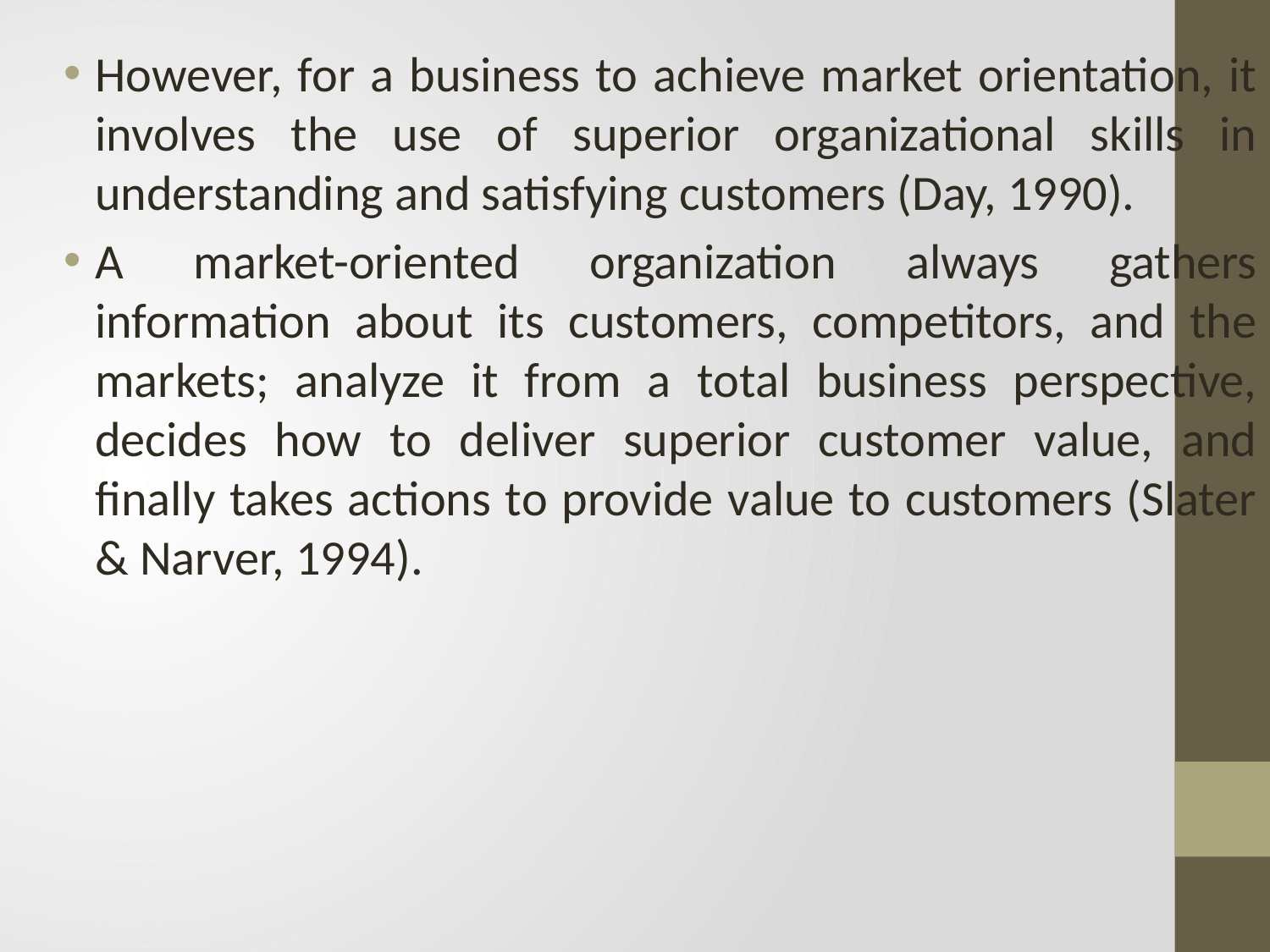

However, for a business to achieve market orientation, it involves the use of superior organizational skills in understanding and satisfying customers (Day, 1990).
A market-oriented organization always gathers information about its customers, competitors, and the markets; analyze it from a total business perspective, decides how to deliver superior customer value, and finally takes actions to provide value to customers (Slater & Narver, 1994).